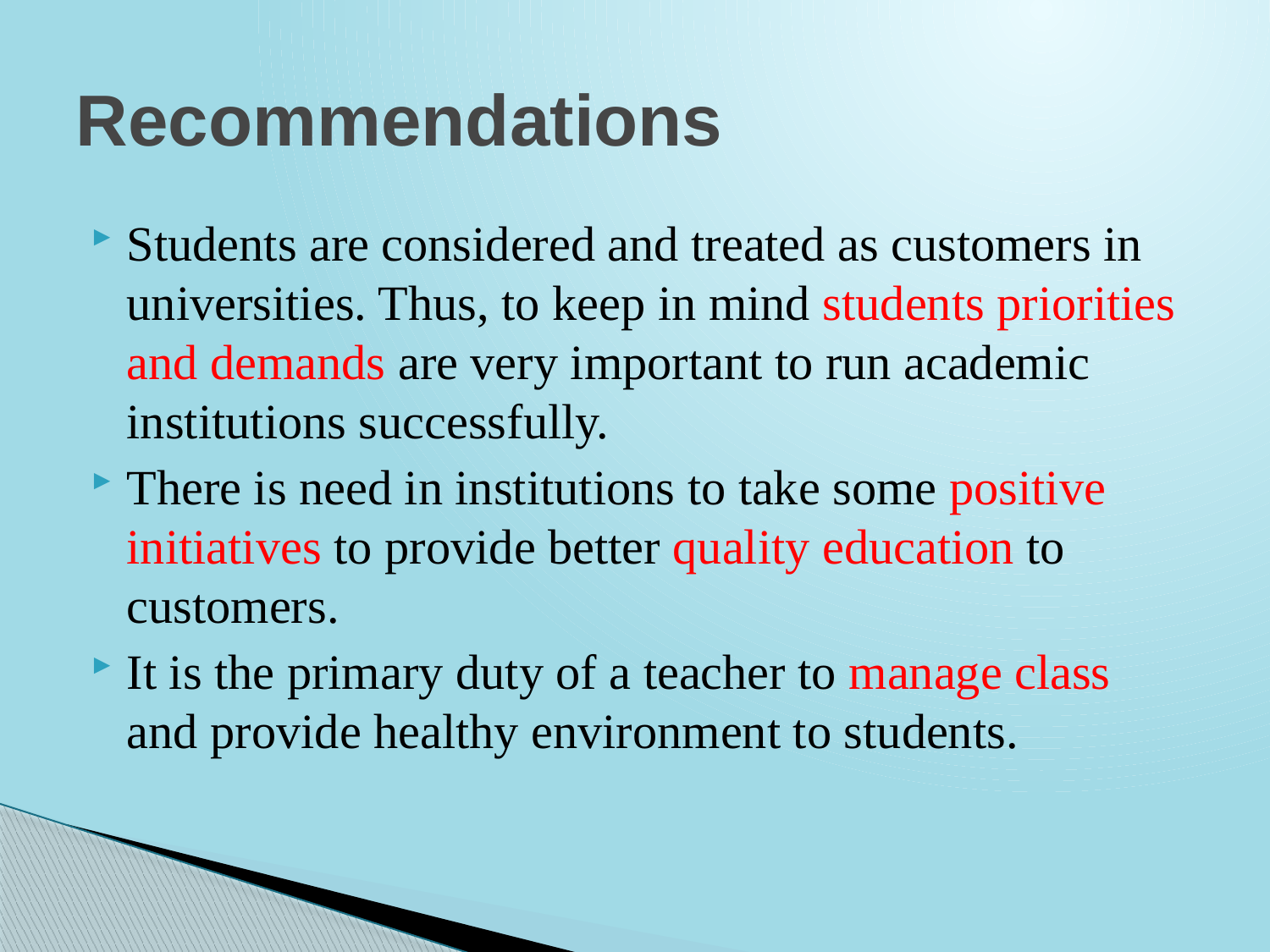

# Recommendations
Students are considered and treated as customers in universities. Thus, to keep in mind students priorities and demands are very important to run academic institutions successfully.
There is need in institutions to take some positive initiatives to provide better quality education to customers.
It is the primary duty of a teacher to manage class and provide healthy environment to students.